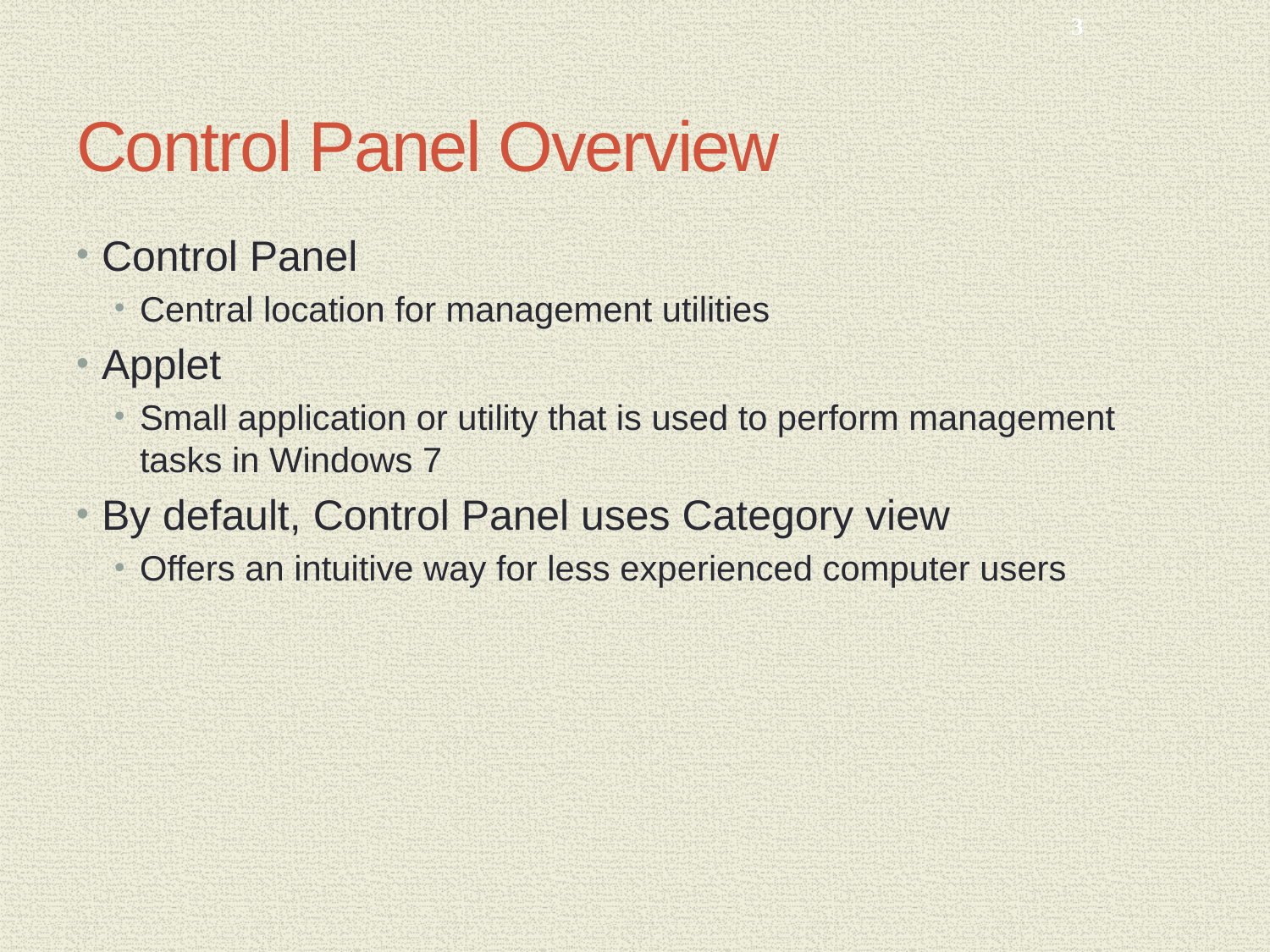

3
# Control Panel Overview
Control Panel
Central location for management utilities
Applet
Small application or utility that is used to perform management tasks in Windows 7
By default, Control Panel uses Category view
Offers an intuitive way for less experienced computer users